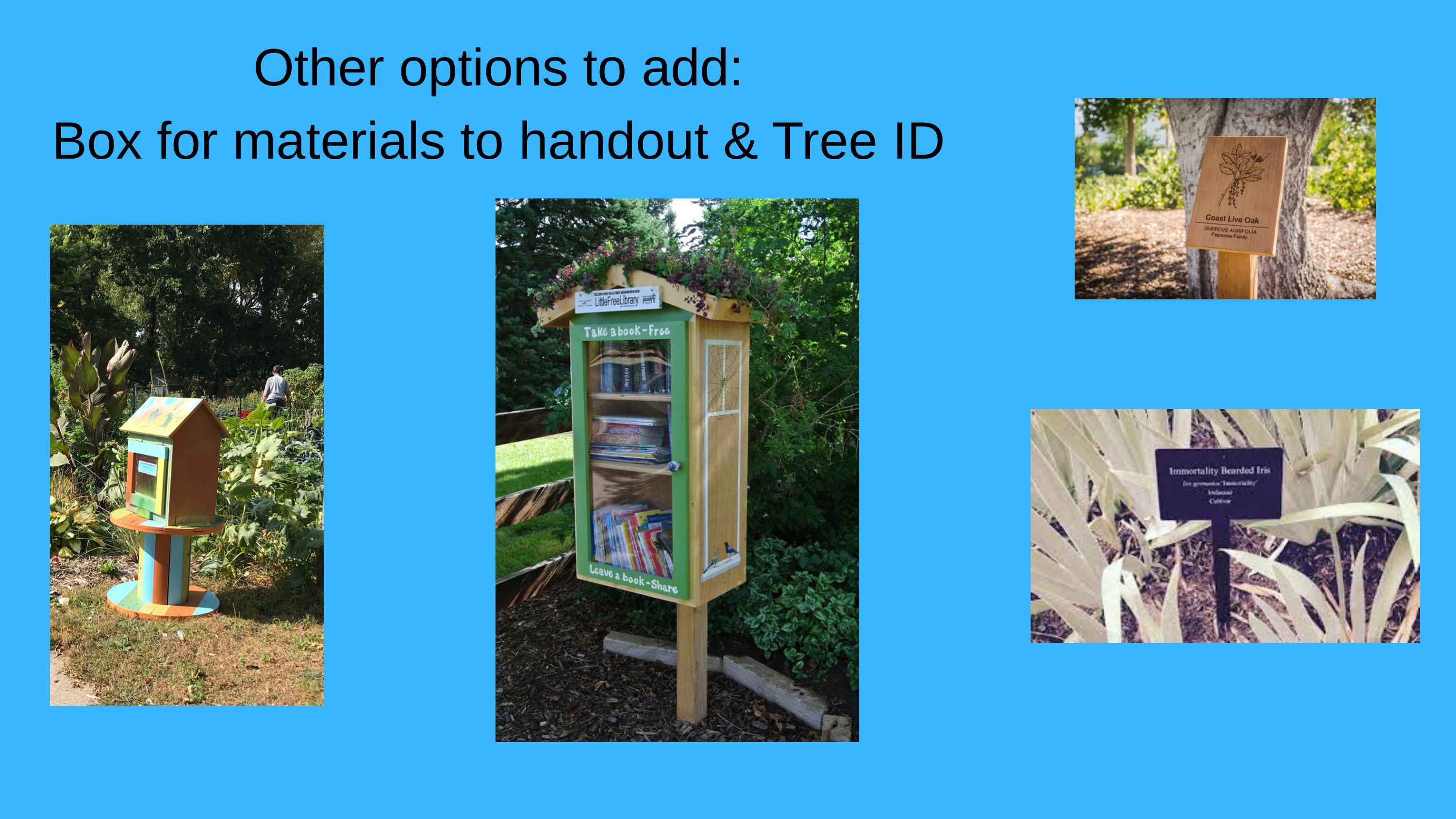

Other options to add:
Box for materials to handout & Tree ID